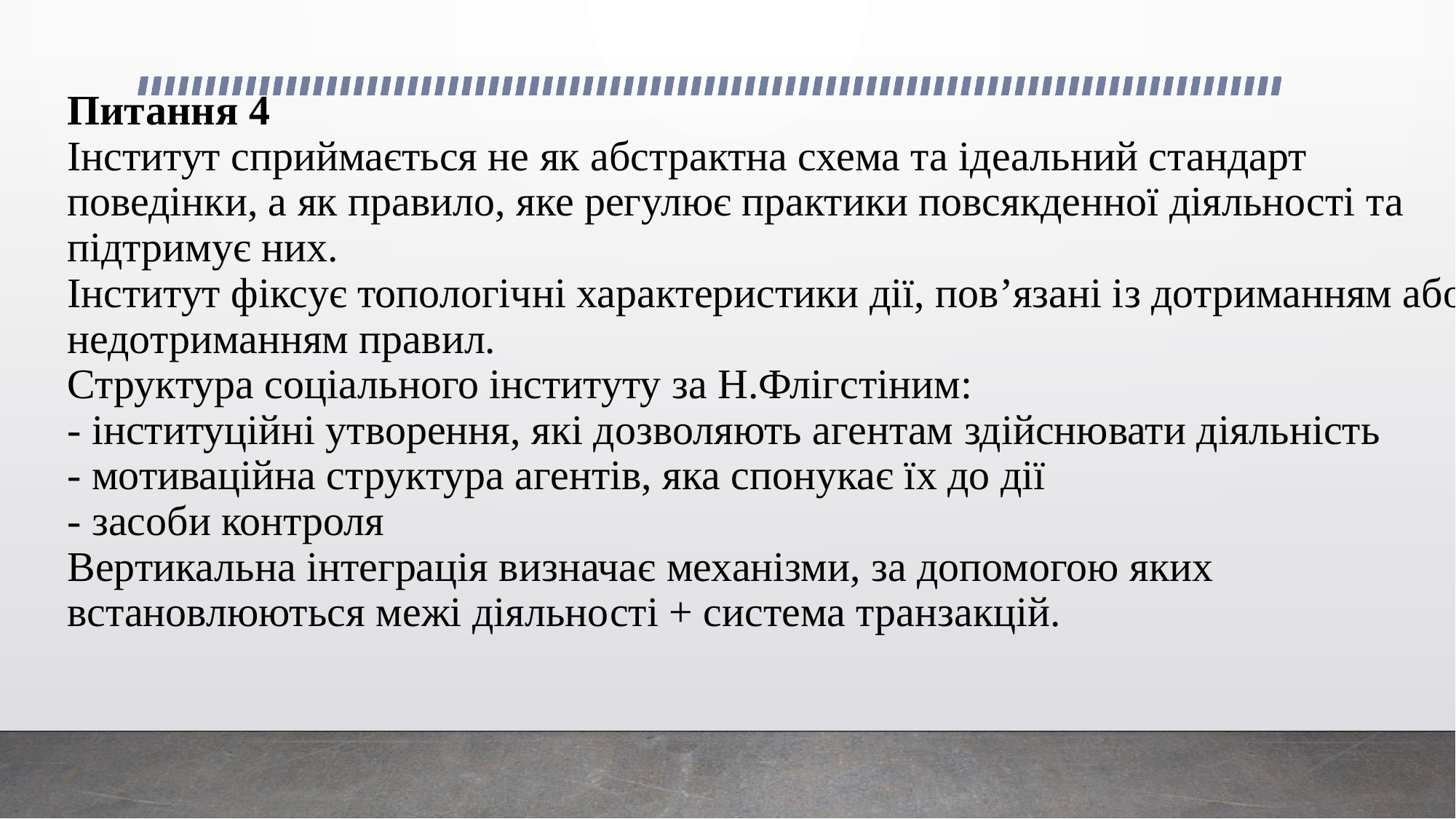

# Питання 4 Інститут сприймається не як абстрактна схема та ідеальний стандарт поведінки, а як правило, яке регулює практики повсякденної діяльності та підтримує них. Інститут фіксує топологічні характеристики дії, пов’язані із дотриманням або недотриманням правил. Структура соціального інституту за Н.Флігстіним: - інституційні утворення, які дозволяють агентам здійснювати діяльність - мотиваційна структура агентів, яка спонукає їх до дії - засоби контроля Вертикальна інтеграція визначає механізми, за допомогою яких встановлюються межі діяльності + система транзакцій.